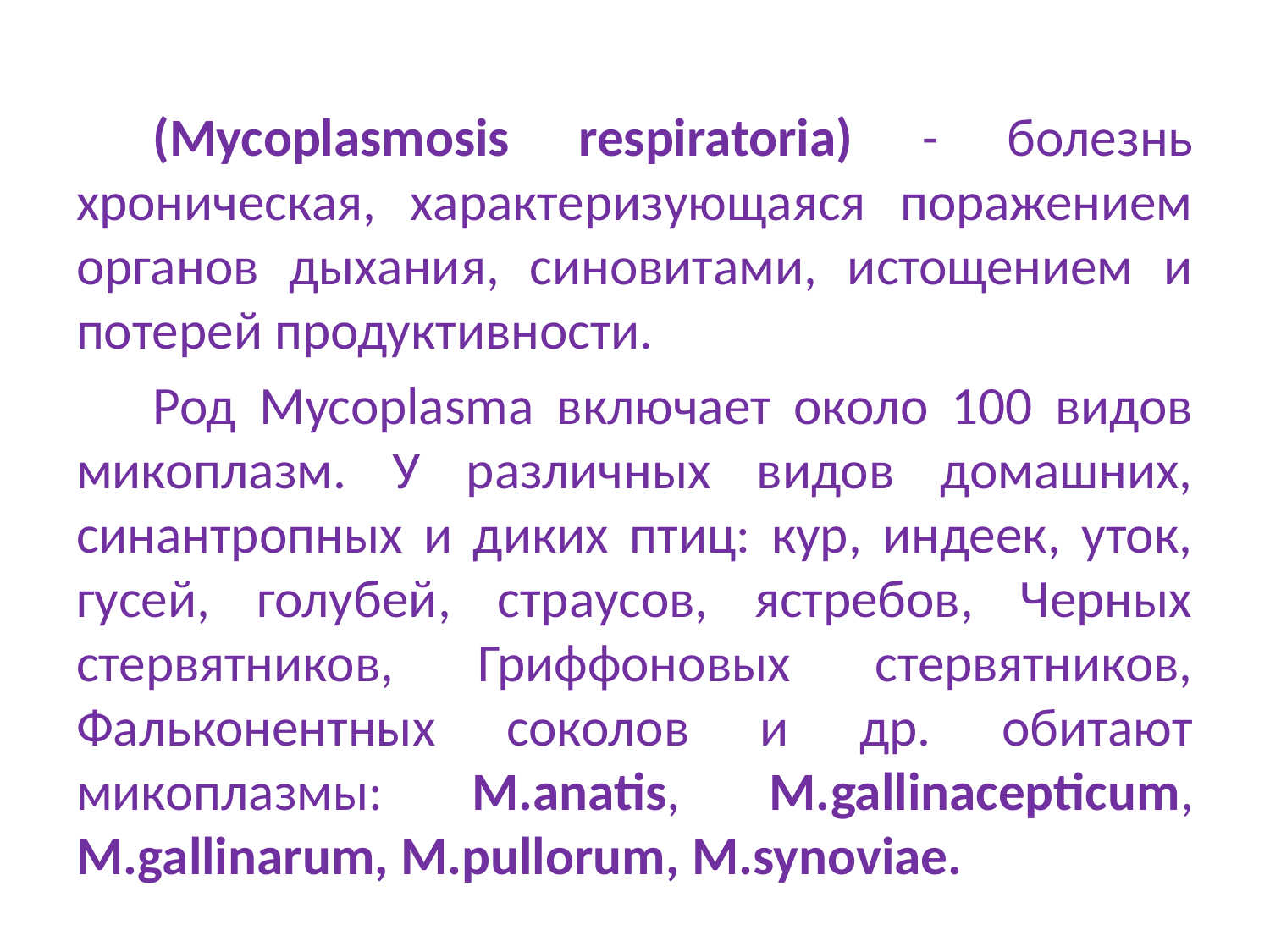

(Mycoplasmosis respiratoria) - болезнь хроническая, характеризующаяся поражением органов дыхания, синовитами, истощением и потерей продуктивности.
Род Mycoplasma включает около 100 видов микоплазм. У различных видов домашних, синантропных и диких птиц: кур, индеек, уток, гусей, голубей, страусов, ястребов, Черных стервятников, Гриффоновых стервятников, Фальконентных соколов и др. обитают микоплазмы: M.anatis, M.gallinacepticum, M.gallinarum, M.pullorum, M.synoviae.